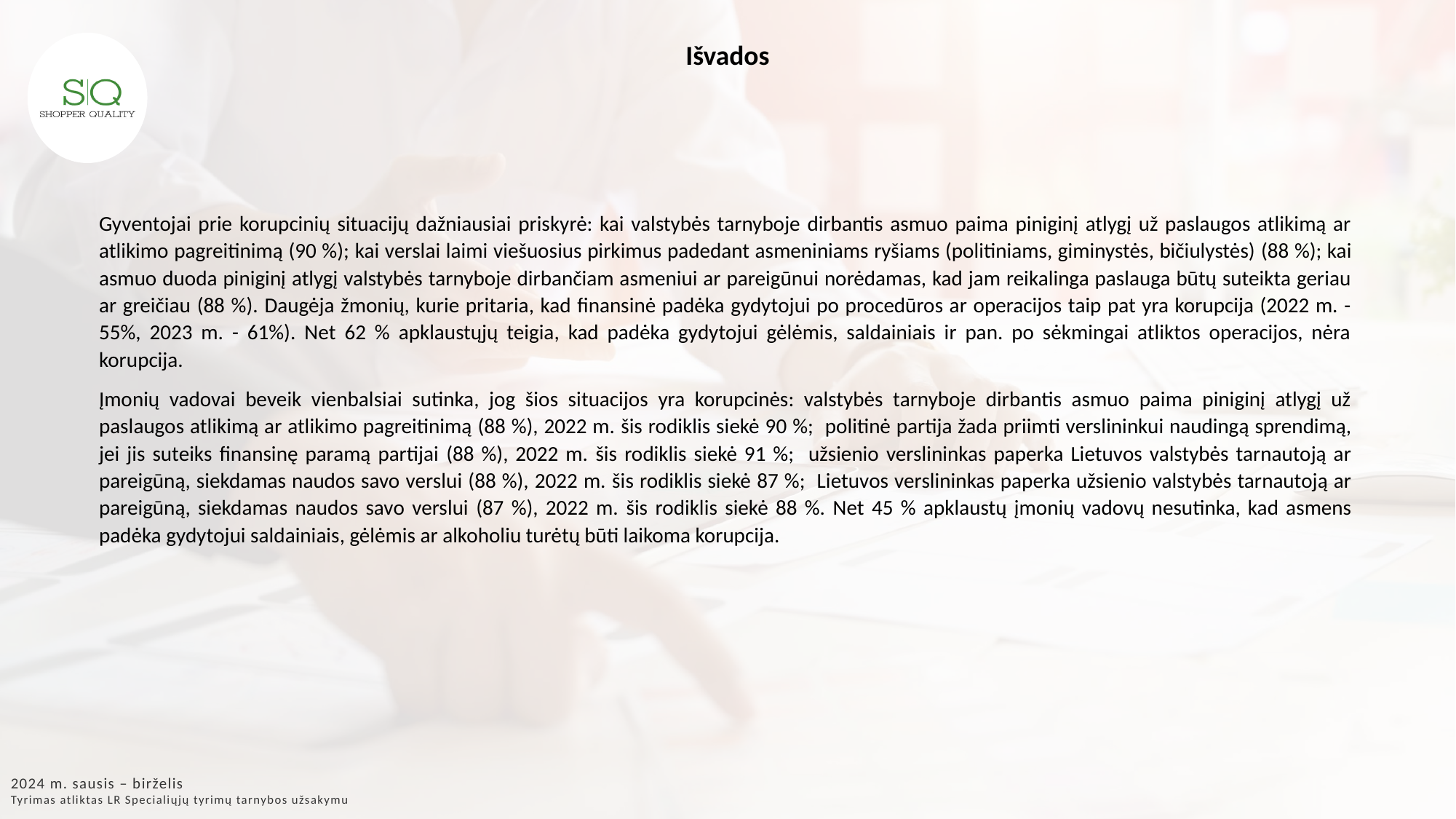

Išvados
Gyventojai prie korupcinių situacijų dažniausiai priskyrė: kai valstybės tarnyboje dirbantis asmuo paima piniginį atlygį už paslaugos atlikimą ar atlikimo pagreitinimą (90 %); kai verslai laimi viešuosius pirkimus padedant asmeniniams ryšiams (politiniams, giminystės, bičiulystės) (88 %); kai asmuo duoda piniginį atlygį valstybės tarnyboje dirbančiam asmeniui ar pareigūnui norėdamas, kad jam reikalinga paslauga būtų suteikta geriau ar greičiau (88 %). Daugėja žmonių, kurie pritaria, kad finansinė padėka gydytojui po procedūros ar operacijos taip pat yra korupcija (2022 m. - 55%, 2023 m. - 61%). Net 62 % apklaustųjų teigia, kad padėka gydytojui gėlėmis, saldainiais ir pan. po sėkmingai atliktos operacijos, nėra korupcija.
Įmonių vadovai beveik vienbalsiai sutinka, jog šios situacijos yra korupcinės: valstybės tarnyboje dirbantis asmuo paima piniginį atlygį už paslaugos atlikimą ar atlikimo pagreitinimą (88 %), 2022 m. šis rodiklis siekė 90 %;  politinė partija žada priimti verslininkui naudingą sprendimą, jei jis suteiks finansinę paramą partijai (88 %), 2022 m. šis rodiklis siekė 91 %;  užsienio verslininkas paperka Lietuvos valstybės tarnautoją ar pareigūną, siekdamas naudos savo verslui (88 %), 2022 m. šis rodiklis siekė 87 %;  Lietuvos verslininkas paperka užsienio valstybės tarnautoją ar pareigūną, siekdamas naudos savo verslui (87 %), 2022 m. šis rodiklis siekė 88 %. Net 45 % apklaustų įmonių vadovų nesutinka, kad asmens padėka gydytojui saldainiais, gėlėmis ar alkoholiu turėtų būti laikoma korupcija.
2024 m. sausis – birželis
Tyrimas atliktas LR Specialiųjų tyrimų tarnybos užsakymu